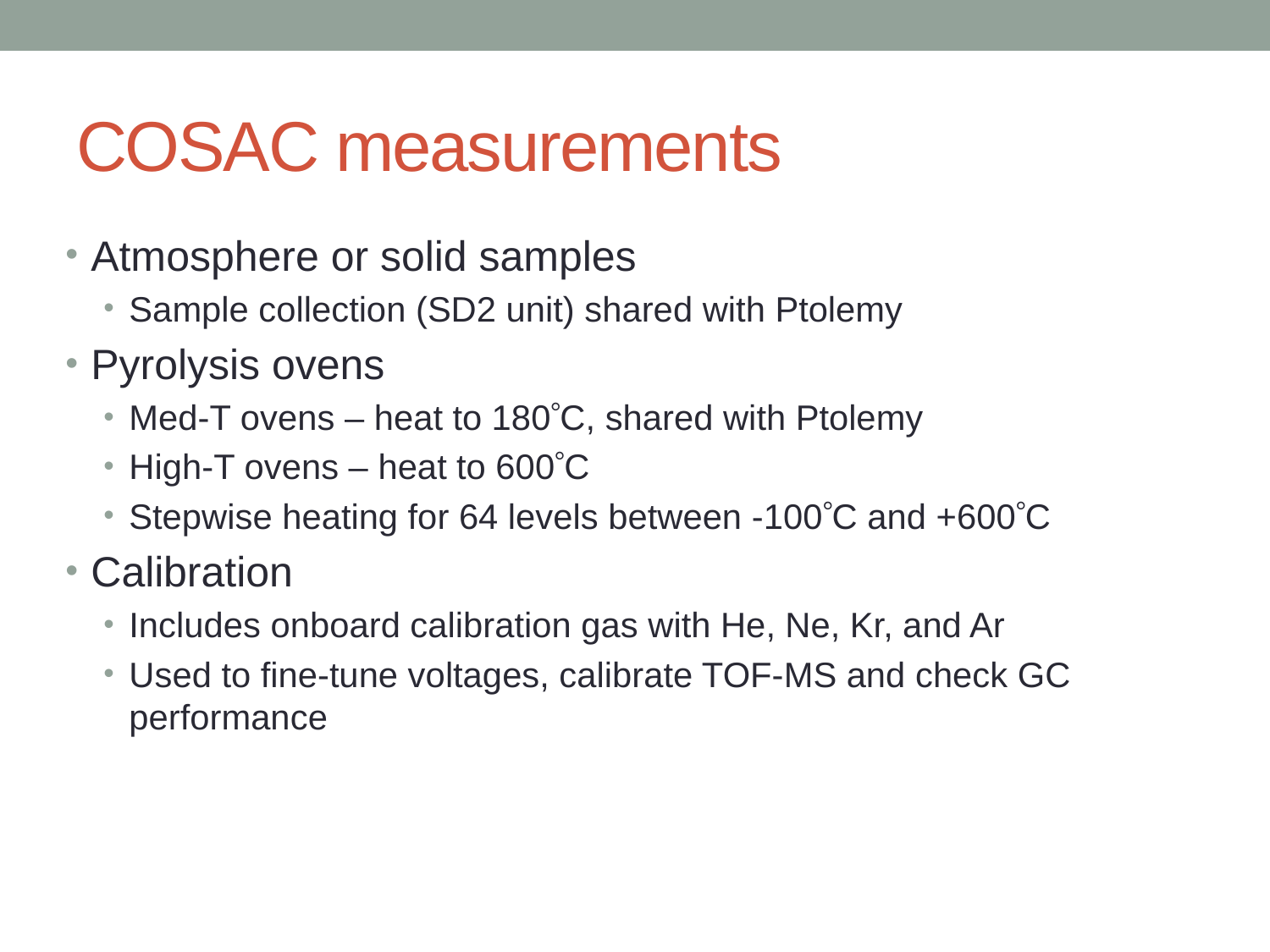

# COSAC measurements
Atmosphere or solid samples
Sample collection (SD2 unit) shared with Ptolemy
Pyrolysis ovens
Med-T ovens – heat to 180°C, shared with Ptolemy
High-T ovens – heat to 600°C
Stepwise heating for 64 levels between -100°C and +600°C
Calibration
Includes onboard calibration gas with He, Ne, Kr, and Ar
Used to fine-tune voltages, calibrate TOF-MS and check GC performance